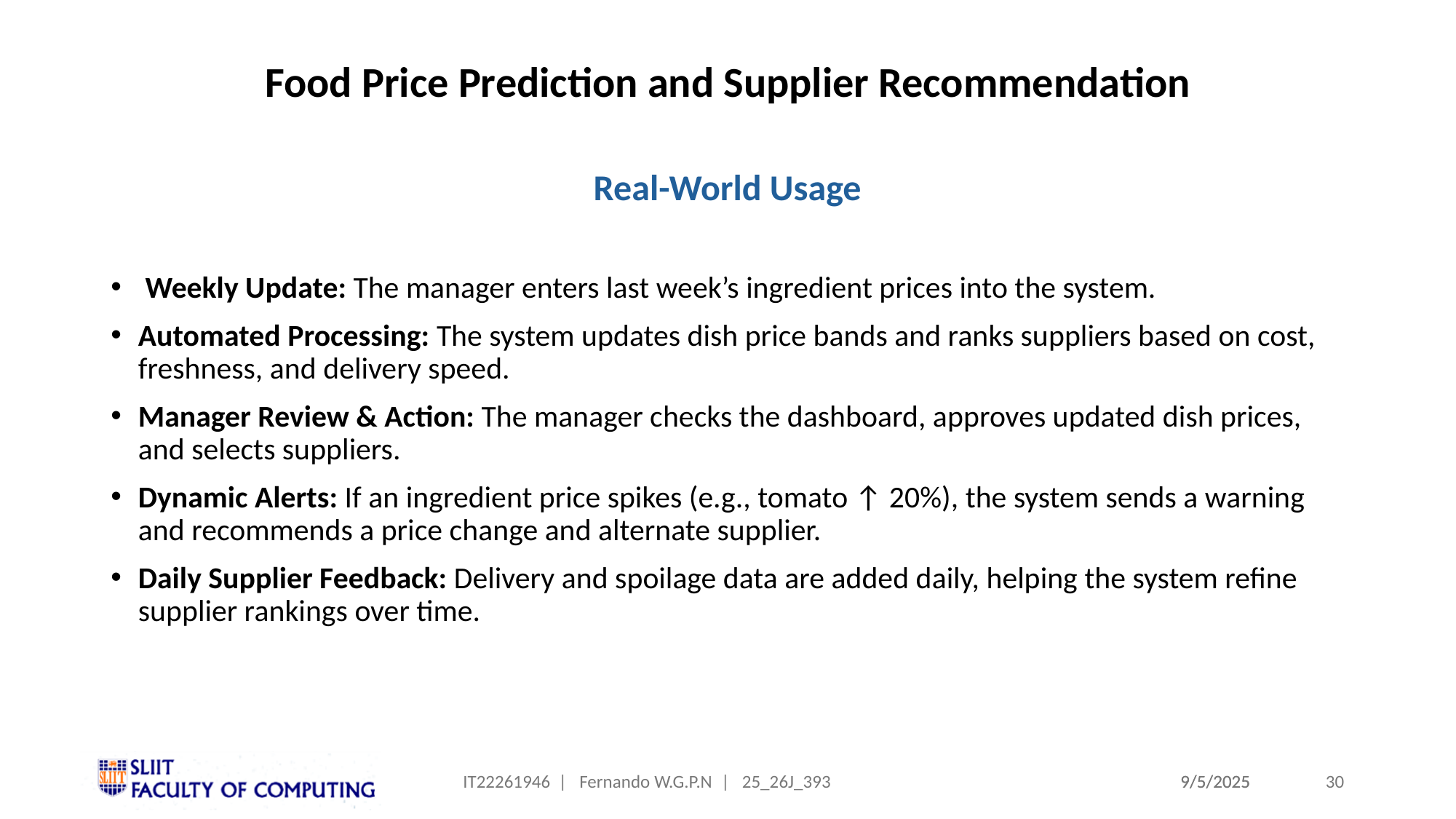

# Food Price Prediction and Supplier Recommendation
Real-World Usage

 Weekly Update: The manager enters last week’s ingredient prices into the system.
Automated Processing: The system updates dish price bands and ranks suppliers based on cost, freshness, and delivery speed.
Manager Review & Action: The manager checks the dashboard, approves updated dish prices, and selects suppliers.
Dynamic Alerts: If an ingredient price spikes (e.g., tomato ↑ 20%), the system sends a warning and recommends a price change and alternate supplier.
Daily Supplier Feedback: Delivery and spoilage data are added daily, helping the system refine supplier rankings over time.
IT22261946  |   Fernando W.G.P.N  |   25_26J_393
30
9/5/2025
9/5/2025